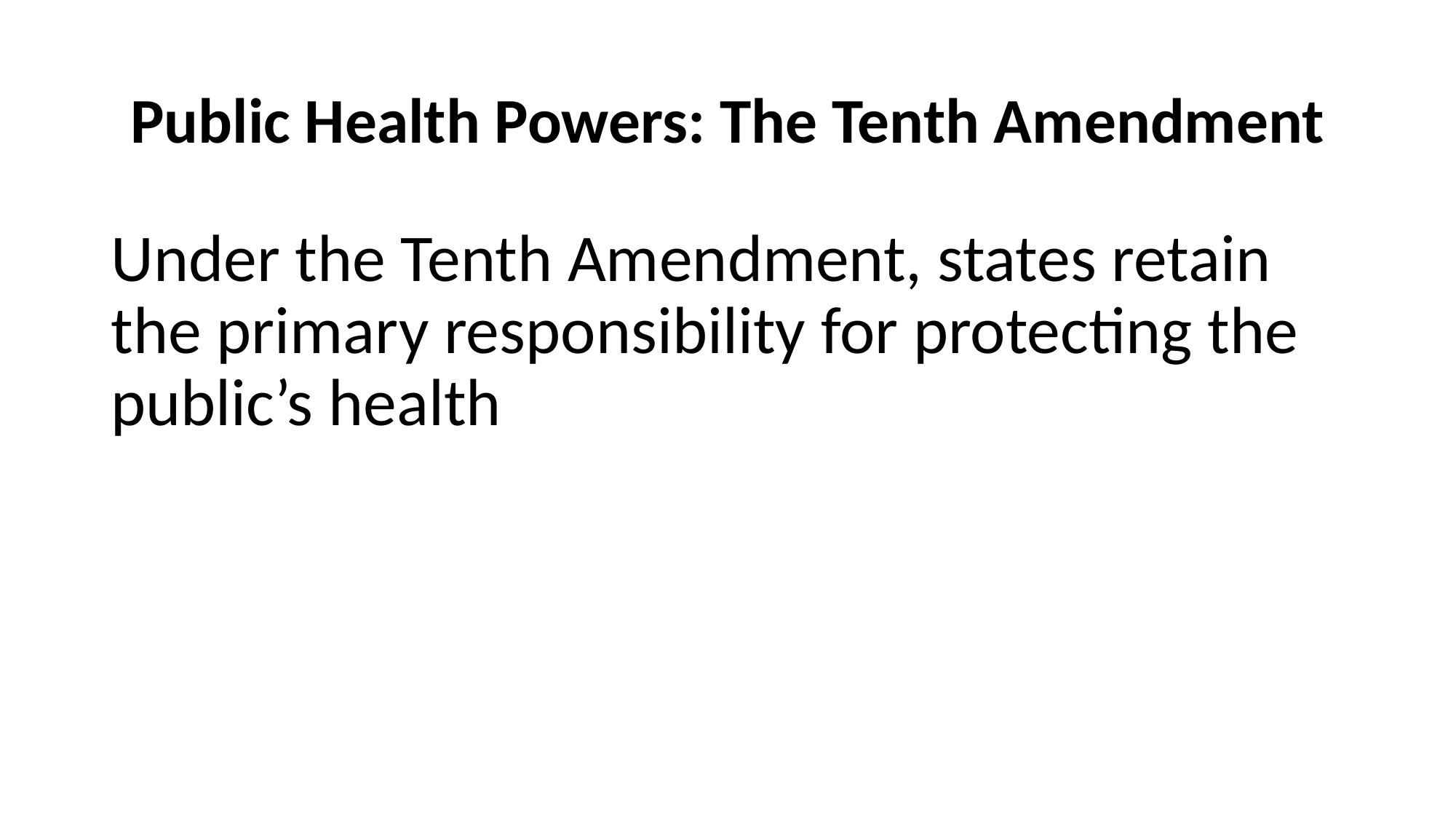

# Public Health Powers: The Tenth Amendment
Under the Tenth Amendment, states retain the primary responsibility for protecting the public’s health